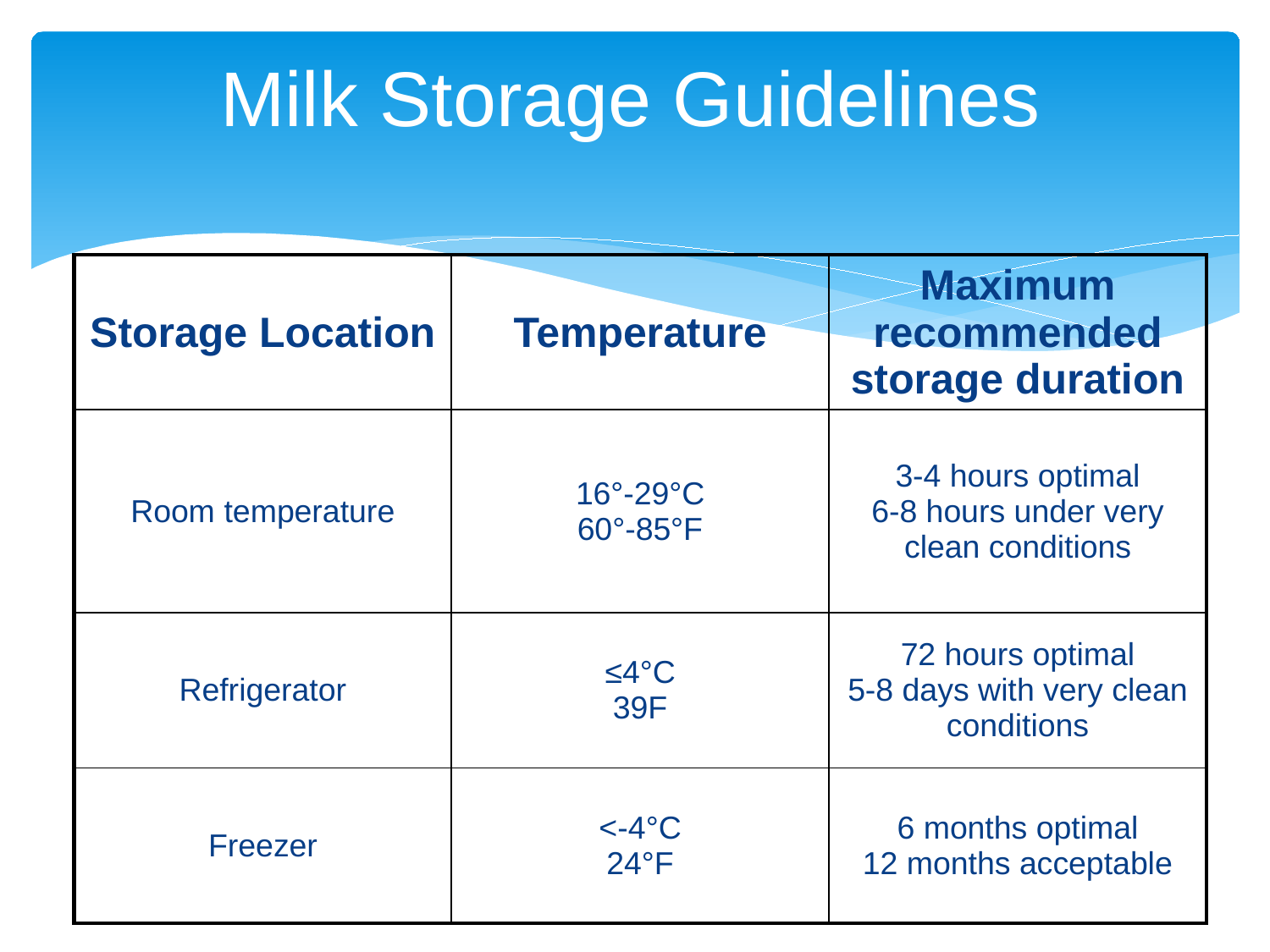

# Milk Storage Guidelines
| Storage Location | Temperature | Maximum recommended storage duration |
| --- | --- | --- |
| Room temperature | 16°-29°C 60°-85°F | 3-4 hours optimal 6-8 hours under very clean conditions |
| Refrigerator | ≤4°C 39F | 72 hours optimal 5-8 days with very clean conditions |
| Freezer | <-4°C 24°F | 6 months optimal 12 months acceptable |